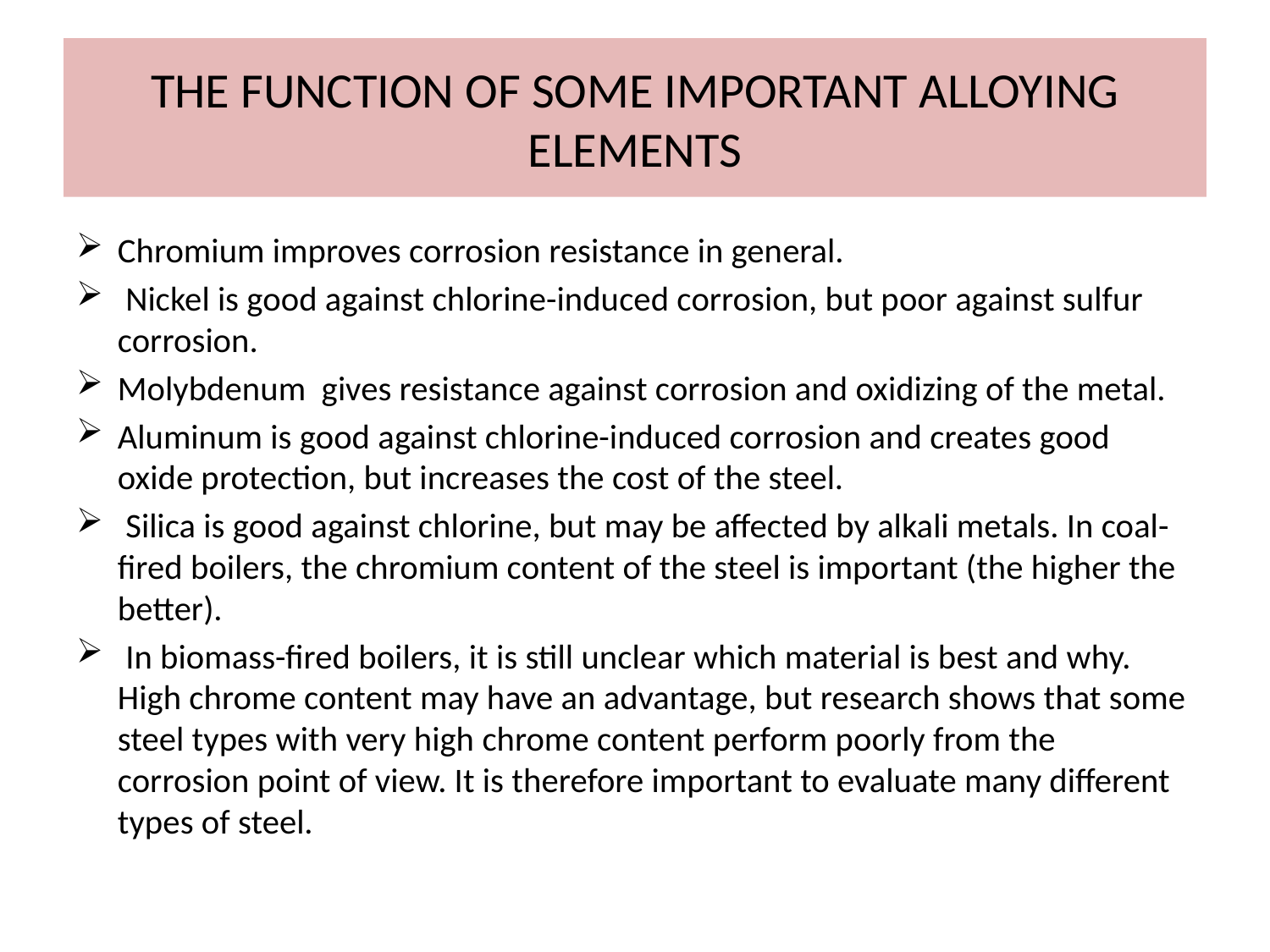

# THE FUNCTION OF SOME IMPORTANT ALLOYING ELEMENTS
Chromium improves corrosion resistance in general.
 Nickel is good against chlorine-induced corrosion, but poor against sulfur corrosion.
Molybdenum  gives resistance against corrosion and oxidizing of the metal.
Aluminum is good against chlorine-induced corrosion and creates good oxide protection, but increases the cost of the steel.
 Silica is good against chlorine, but may be affected by alkali metals. In coal-fired boilers, the chromium content of the steel is important (the higher the better).
 In biomass-fired boilers, it is still unclear which material is best and why. High chrome content may have an advantage, but research shows that some steel types with very high chrome content perform poorly from the corrosion point of view. It is therefore important to evaluate many different types of steel.